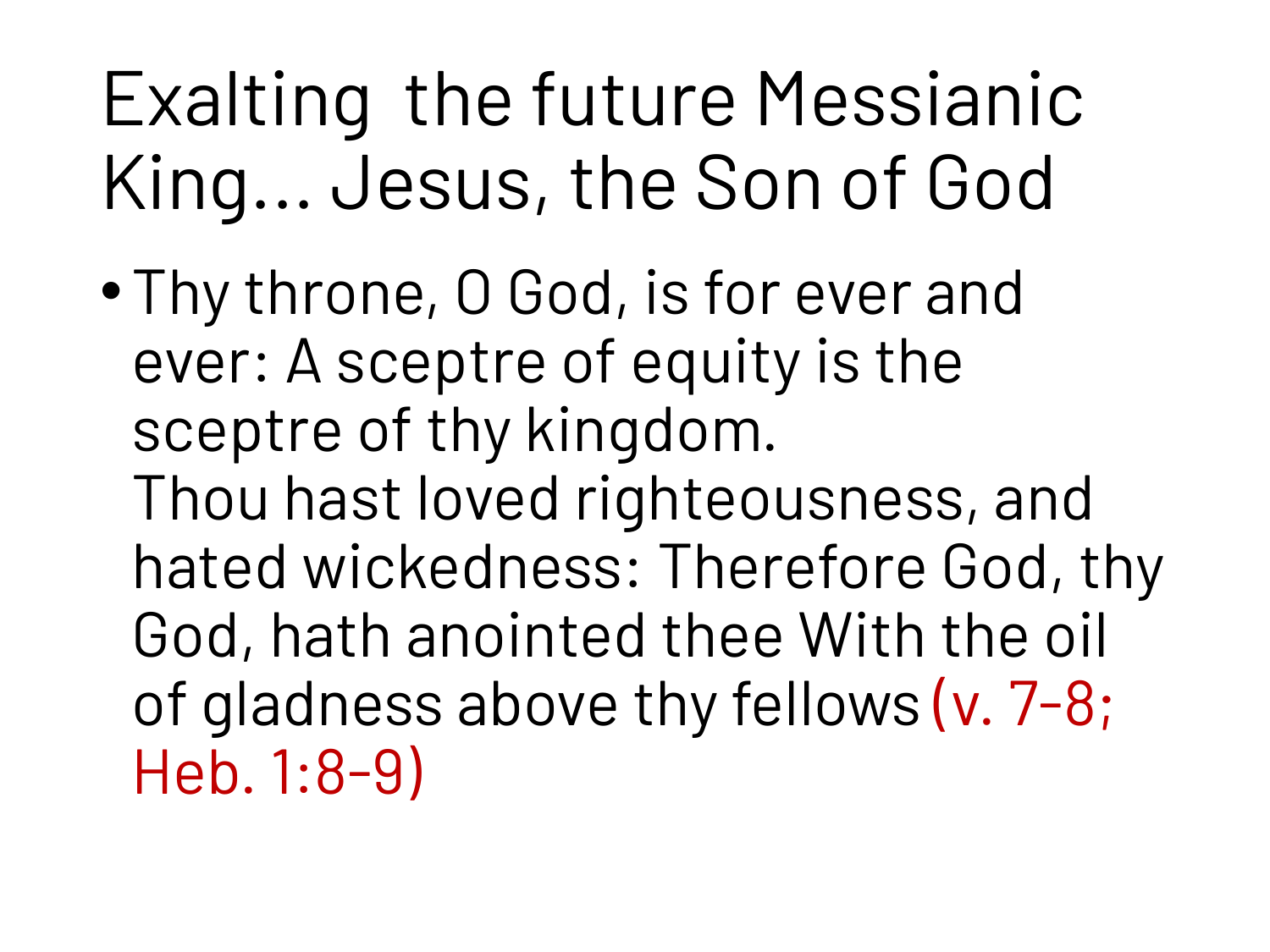

# Exalting  the future Messianic King... Jesus, the Son of God
Thy throne, O God, is for ever and ever: A sceptre of equity is the sceptre of thy kingdom.
Thou hast loved righteousness, and hated wickedness: Therefore God, thy God, hath anointed thee With the oil of gladness above thy fellows (v. 7-8; Heb. 1:8-9)